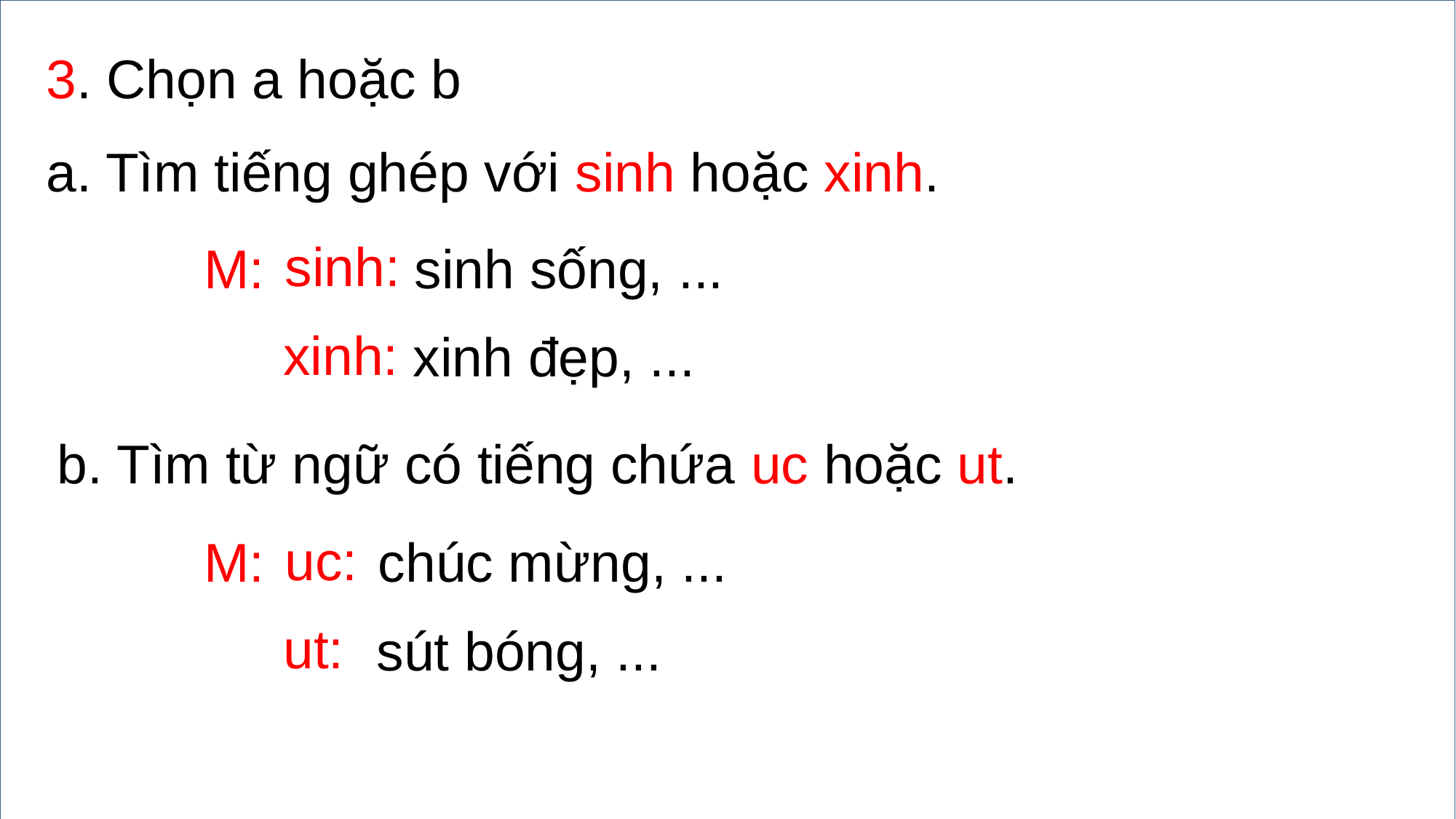

3. Chọn a hoặc b
a. Tìm tiếng ghép với sinh hoặc xinh.
sinh:
M:
sinh sống, ...
xinh:
xinh đẹp, ...
b. Tìm từ ngữ có tiếng chứa uc hoặc ut.
uc:
M:
chúc mừng, ...
ut:
sút bóng, ...